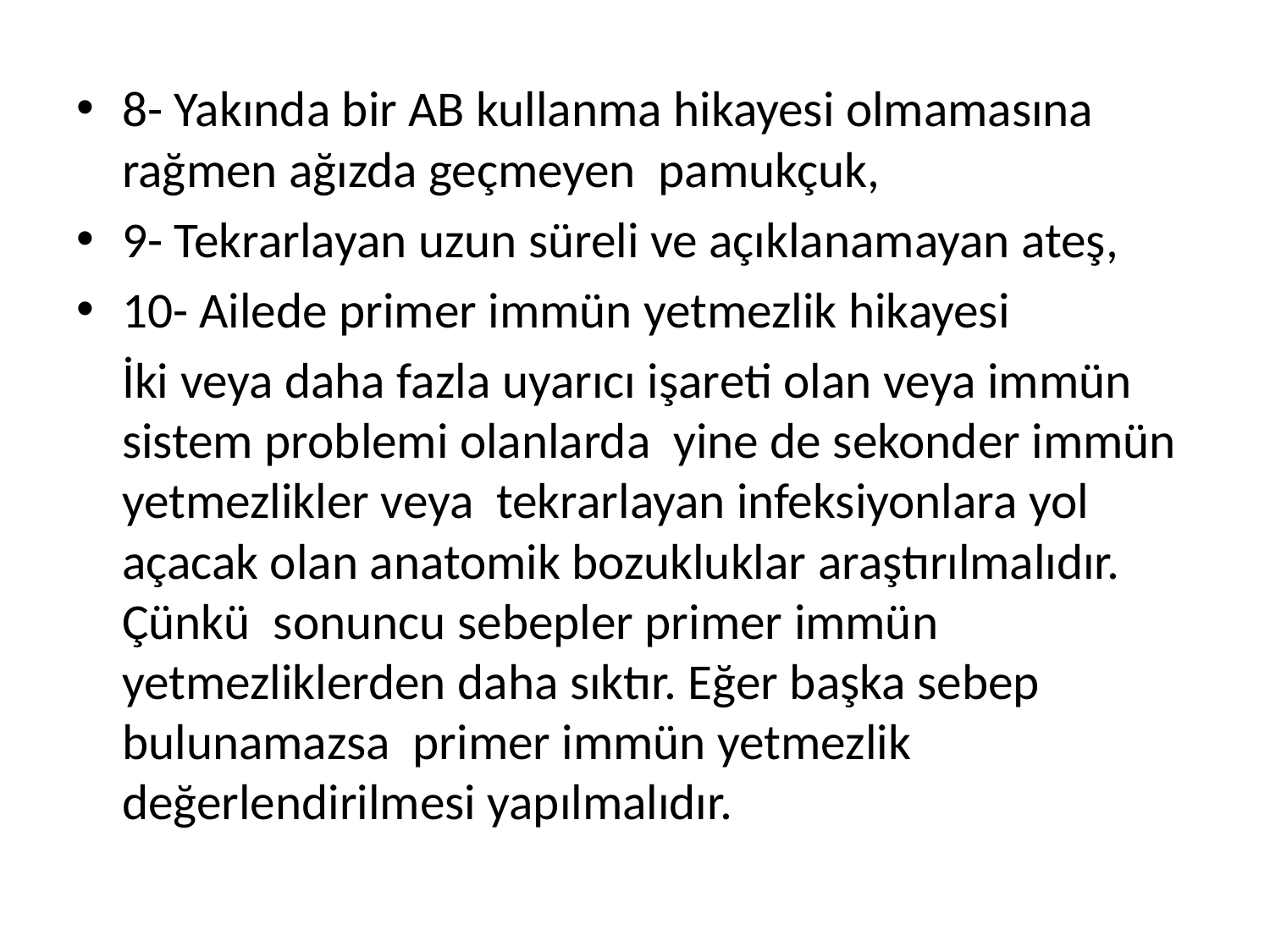

8- Yakında bir AB kullanma hikayesi olmamasına rağmen ağızda geçmeyen  pamukçuk,
9- Tekrarlayan uzun süreli ve açıklanamayan ateş,
10- Ailede primer immün yetmezlik hikayesi
	İki veya daha fazla uyarıcı işareti olan veya immün sistem problemi olanlarda  yine de sekonder immün yetmezlikler veya  tekrarlayan infeksiyonlara yol açacak olan anatomik bozukluklar araştırılmalıdır. Çünkü  sonuncu sebepler primer immün yetmezliklerden daha sıktır. Eğer başka sebep bulunamazsa  primer immün yetmezlik değerlendirilmesi yapılmalıdır.